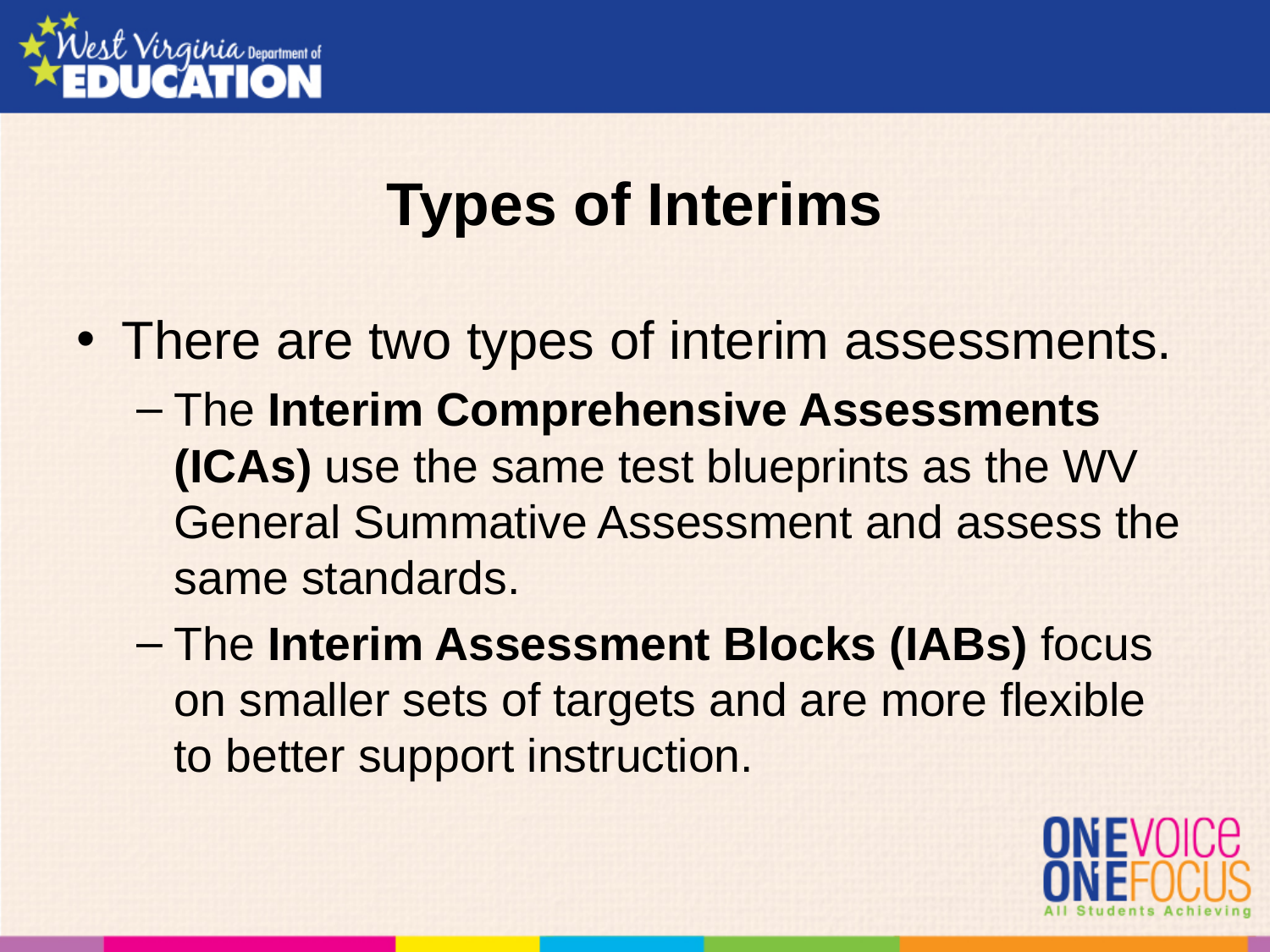

# Types of Interims
There are two types of interim assessments.
The Interim Comprehensive Assessments (ICAs) use the same test blueprints as the WV General Summative Assessment and assess the same standards.
The Interim Assessment Blocks (IABs) focus on smaller sets of targets and are more flexible to better support instruction.